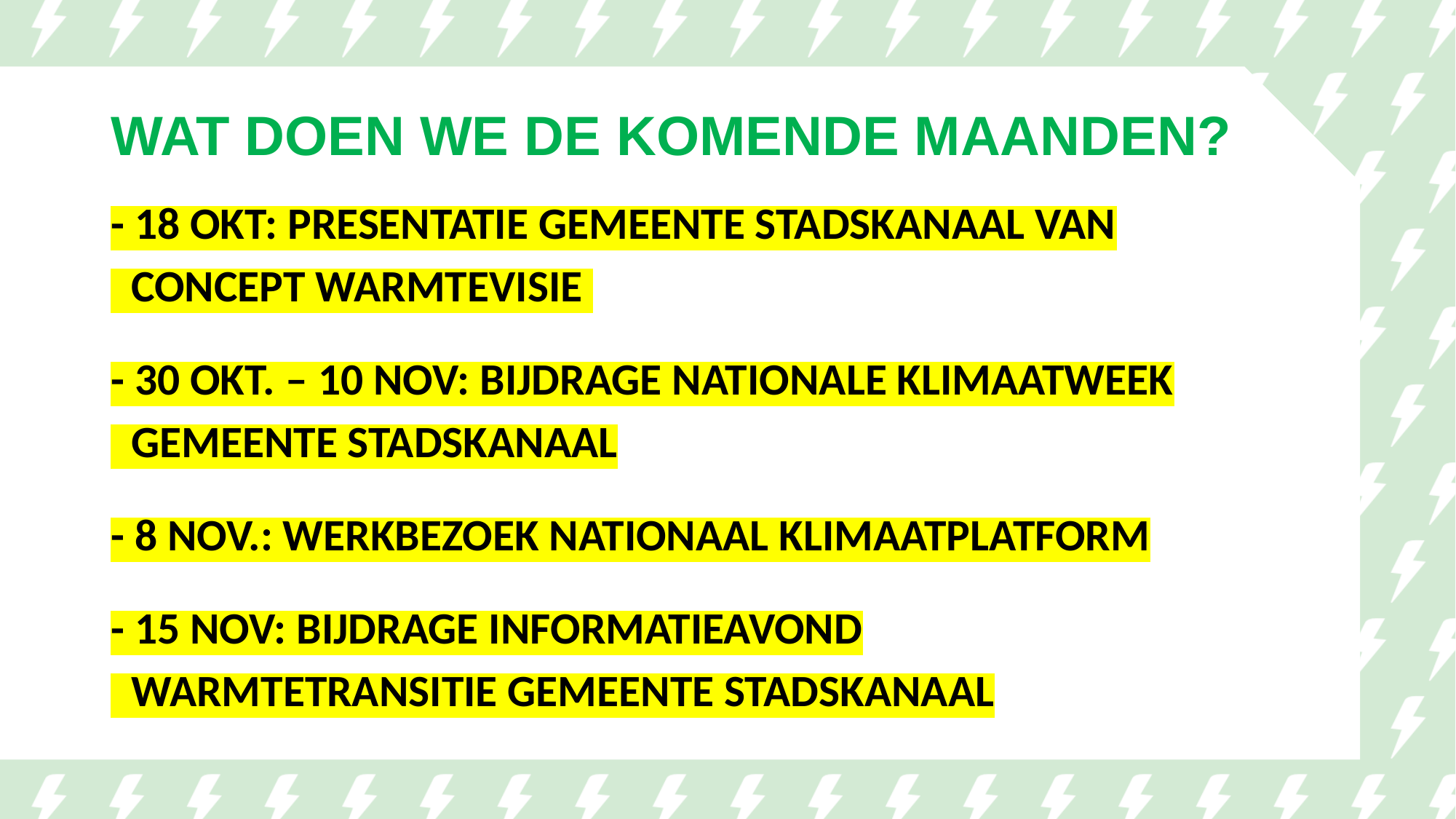

# WAT DOEN WE DE KOMENDE MAANDEN?
- 18 OKT: PRESENTATIE GEMEENTE STADSKANAAL VAN
  CONCEPT WARMTEVISIE

- 30 OKT. – 10 NOV: BIJDRAGE NATIONALE KLIMAATWEEK
  GEMEENTE STADSKANAAL

- 8 NOV.: WERKBEZOEK NATIONAAL KLIMAATPLATFORM

- 15 NOV: BIJDRAGE INFORMATIEAVOND
  WARMTETRANSITIE GEMEENTE STADSKANAAL